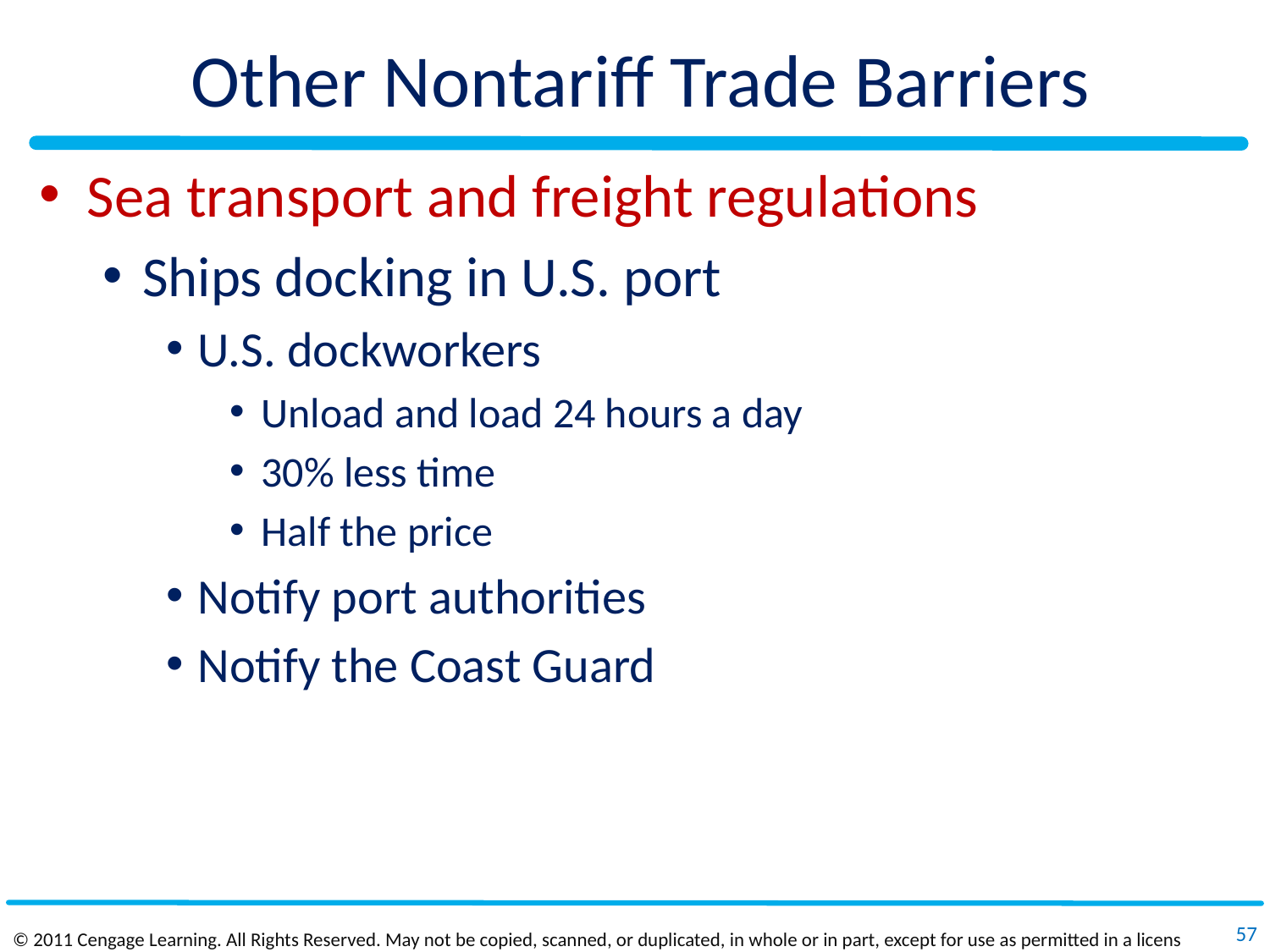

# Other Nontariff Trade Barriers
Sea transport and freight regulations
Ships docking in U.S. port
U.S. dockworkers
Unload and load 24 hours a day
30% less time
Half the price
Notify port authorities
Notify the Coast Guard
57
© 2011 Cengage Learning. All Rights Reserved. May not be copied, scanned, or duplicated, in whole or in part, except for use as permitted in a license distributed with a certain product or service or otherwise on a password‐protected website for classroom use